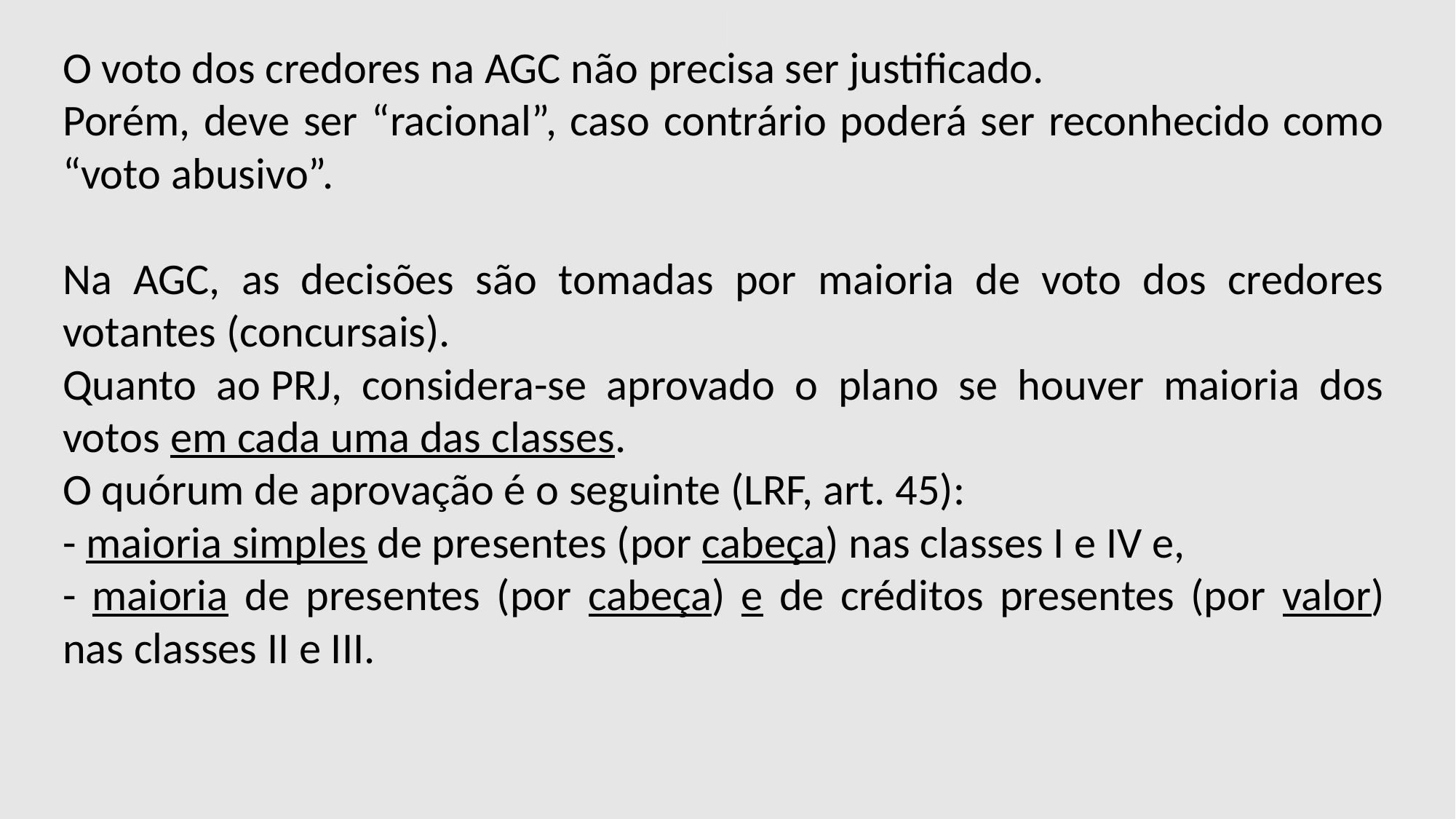

O voto dos credores na AGC não precisa ser justificado.
Porém, deve ser “racional”, caso contrário poderá ser reconhecido como “voto abusivo”.

Na AGC, as decisões são tomadas por maioria de voto dos credores votantes (concursais).
Quanto ao PRJ, considera-se aprovado o plano se houver maioria dos votos em cada uma das classes.
O quórum de aprovação é o seguinte (LRF, art. 45):
- maioria simples de presentes (por cabeça) nas classes I e IV e,
- maioria de presentes (por cabeça) e de créditos presentes (por valor) nas classes II e III.